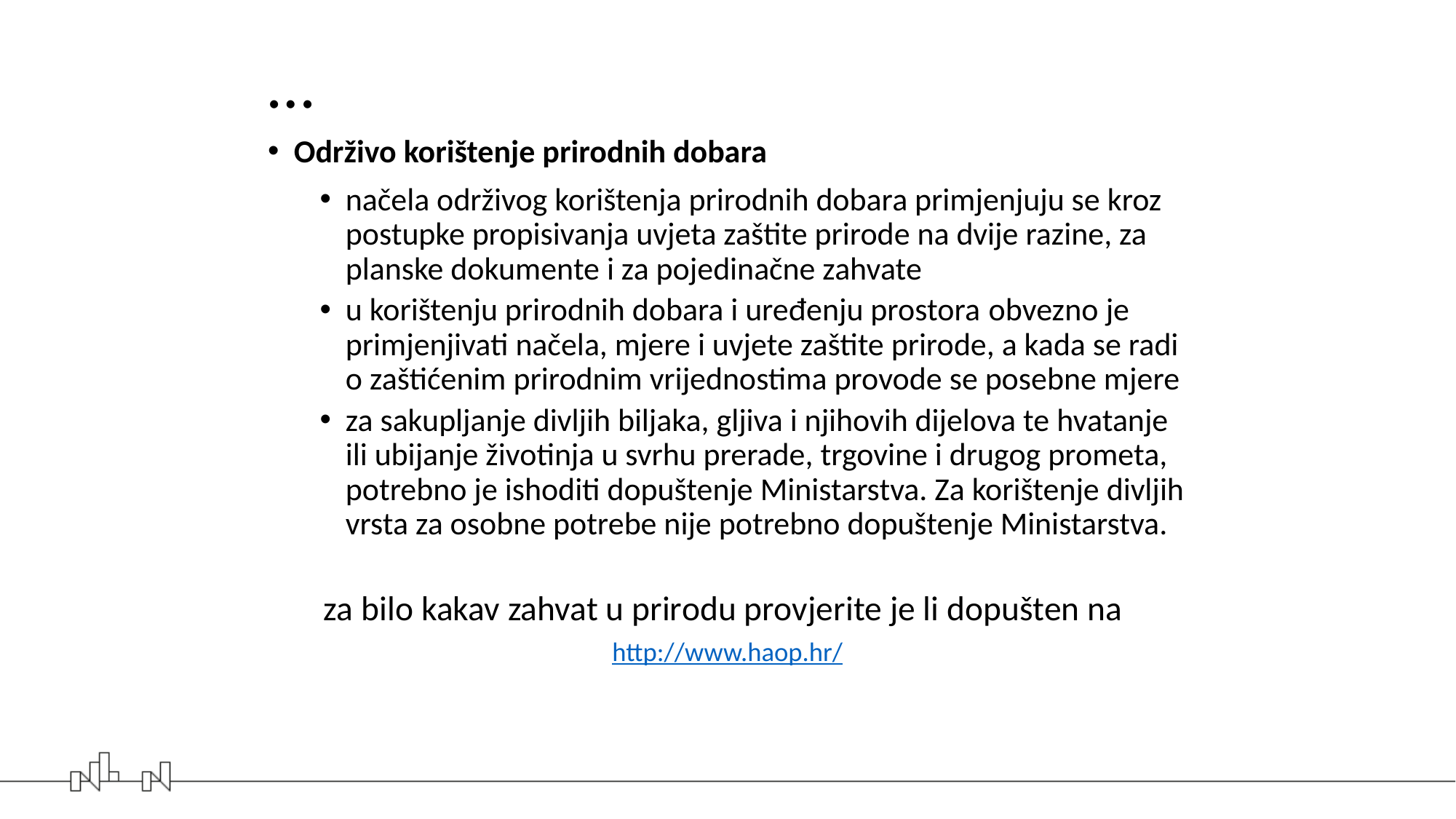

# …
Održivo korištenje prirodnih dobara
načela održivog korištenja prirodnih dobara primjenjuju se kroz postupke propisivanja uvjeta zaštite prirode na dvije razine, za planske dokumente i za pojedinačne zahvate
u korištenju prirodnih dobara i uređenju prostora obvezno je primjenjivati načela, mjere i uvjete zaštite prirode, a kada se radi o zaštićenim prirodnim vrijednostima provode se posebne mjere
za sakupljanje divljih biljaka, gljiva i njihovih dijelova te hvatanje ili ubijanje životinja u svrhu prerade, trgovine i drugog prometa, potrebno je ishoditi dopuštenje Ministarstva. Za korištenje divljih vrsta za osobne potrebe nije potrebno dopuštenje Ministarstva.

za bilo kakav zahvat u prirodu provjerite je li dopušten na
http://www.haop.hr/